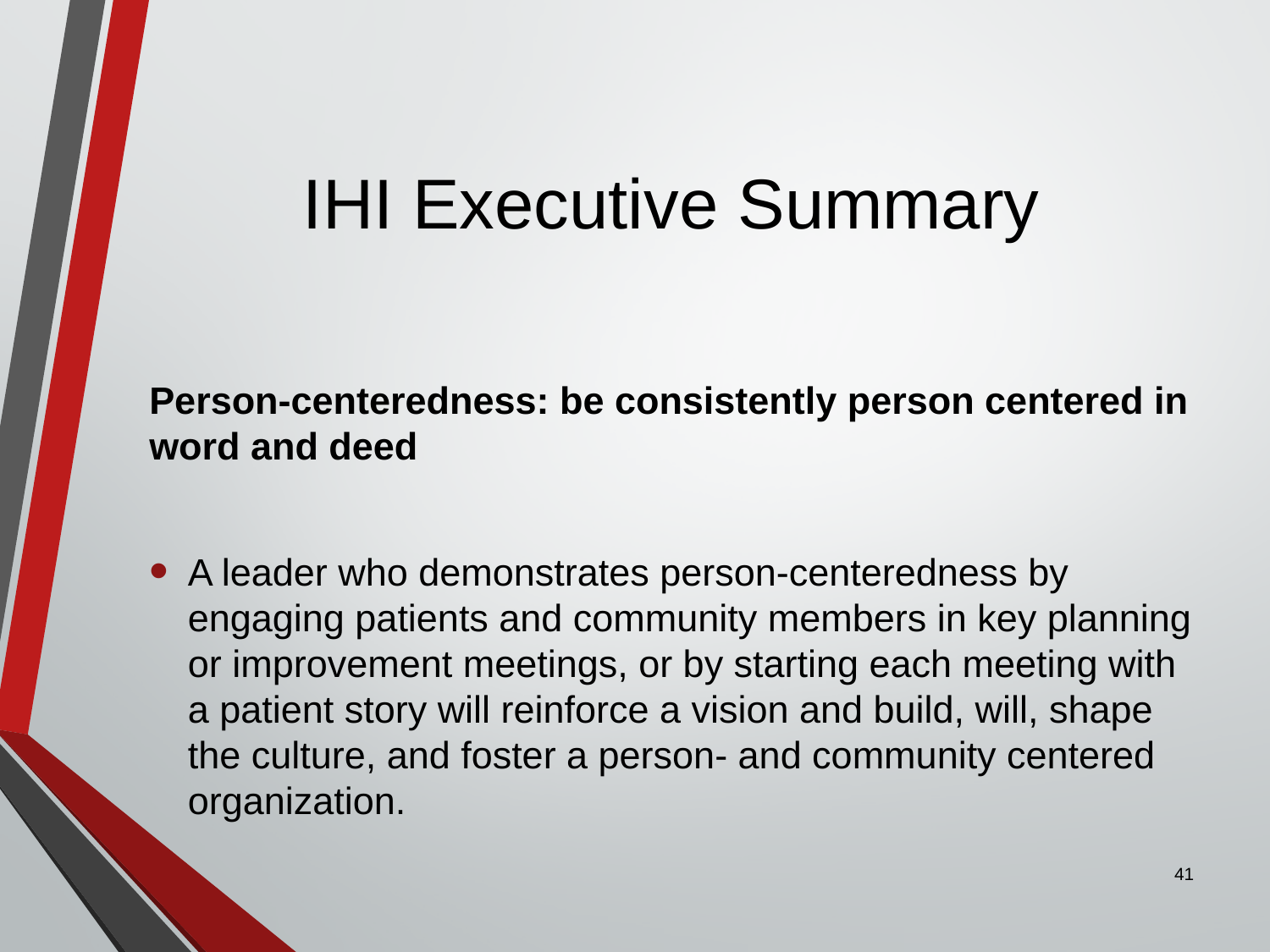

# IHI Executive Summary
Person-centeredness: be consistently person centered in word and deed

A leader who demonstrates person-centeredness by engaging patients and community members in key planning or improvement meetings, or by starting each meeting with a patient story will reinforce a vision and build, will, shape the culture, and foster a person- and community centered organization.

41